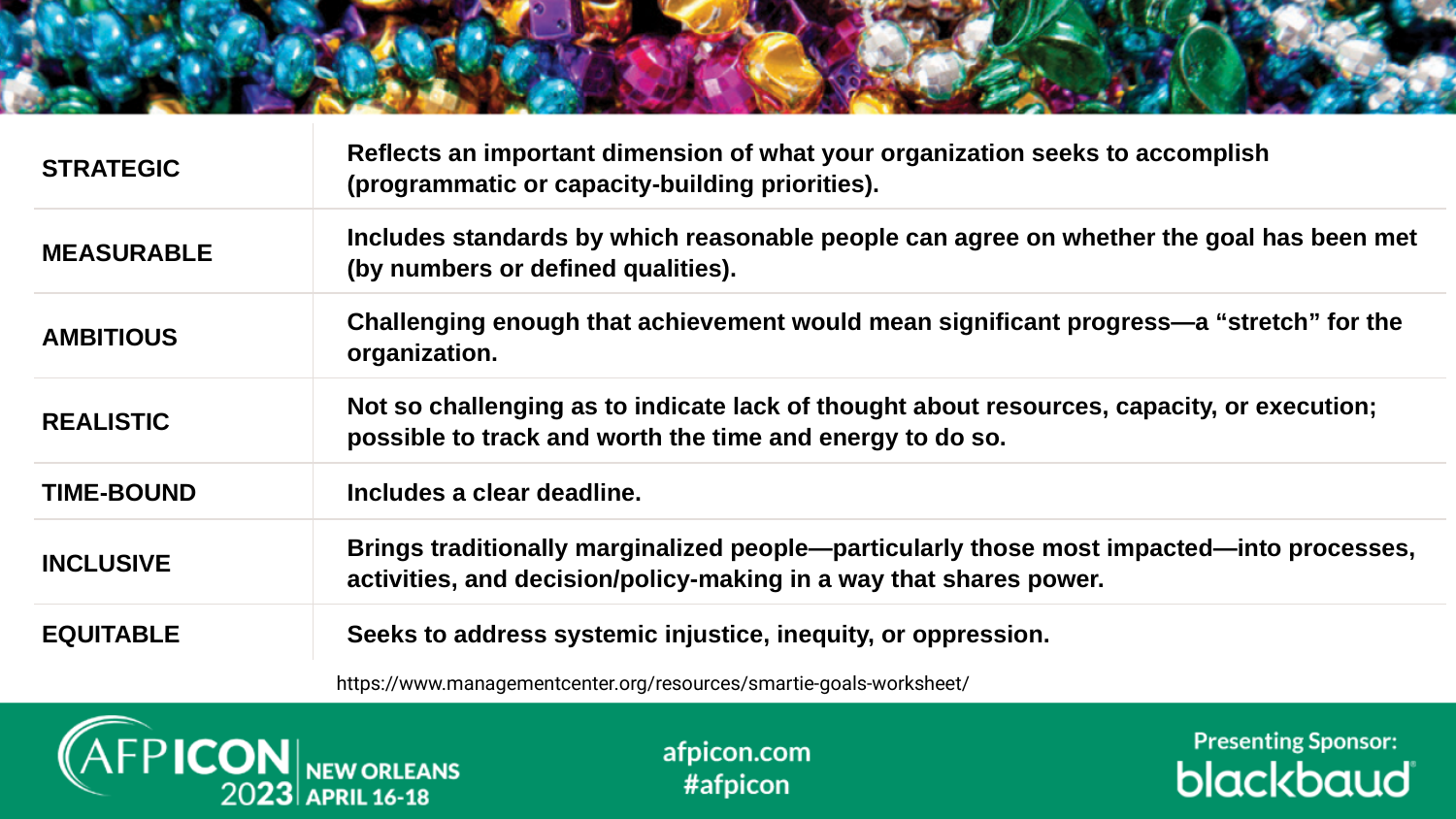

| STRATEGIC | Reflects an important dimension of what your organization seeks to accomplish (programmatic or capacity-building priorities). |
| --- | --- |
| MEASURABLE | Includes standards by which reasonable people can agree on whether the goal has been met (by numbers or defined qualities). |
| AMBITIOUS | Challenging enough that achievement would mean significant progress—a “stretch” for the organization. |
| REALISTIC | Not so challenging as to indicate lack of thought about resources, capacity, or execution; possible to track and worth the time and energy to do so. |
| TIME-BOUND | Includes a clear deadline. |
| INCLUSIVE | Brings traditionally marginalized people—particularly those most impacted—into processes, activities, and decision/policy-making in a way that shares power. |
| EQUITABLE | Seeks to address systemic injustice, inequity, or oppression. |
https://www.managementcenter.org/resources/smartie-goals-worksheet/